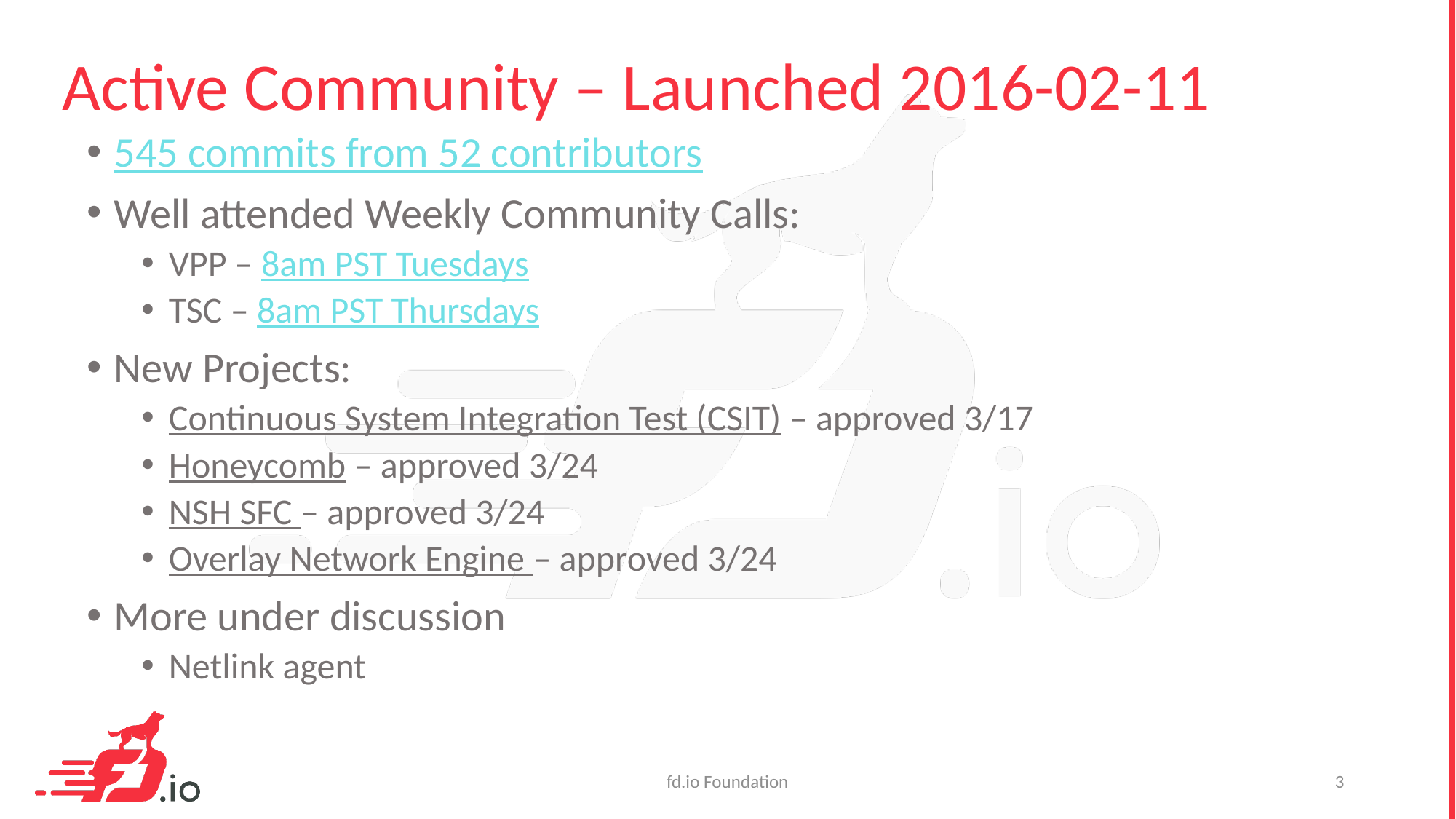

# Active Community – Launched 2016-02-11
545 commits from 52 contributors
Well attended Weekly Community Calls:
VPP – 8am PST Tuesdays
TSC – 8am PST Thursdays
New Projects:
Continuous System Integration Test (CSIT) – approved 3/17
Honeycomb – approved 3/24
NSH SFC – approved 3/24
Overlay Network Engine – approved 3/24
More under discussion
Netlink agent

fd.io Foundation
3